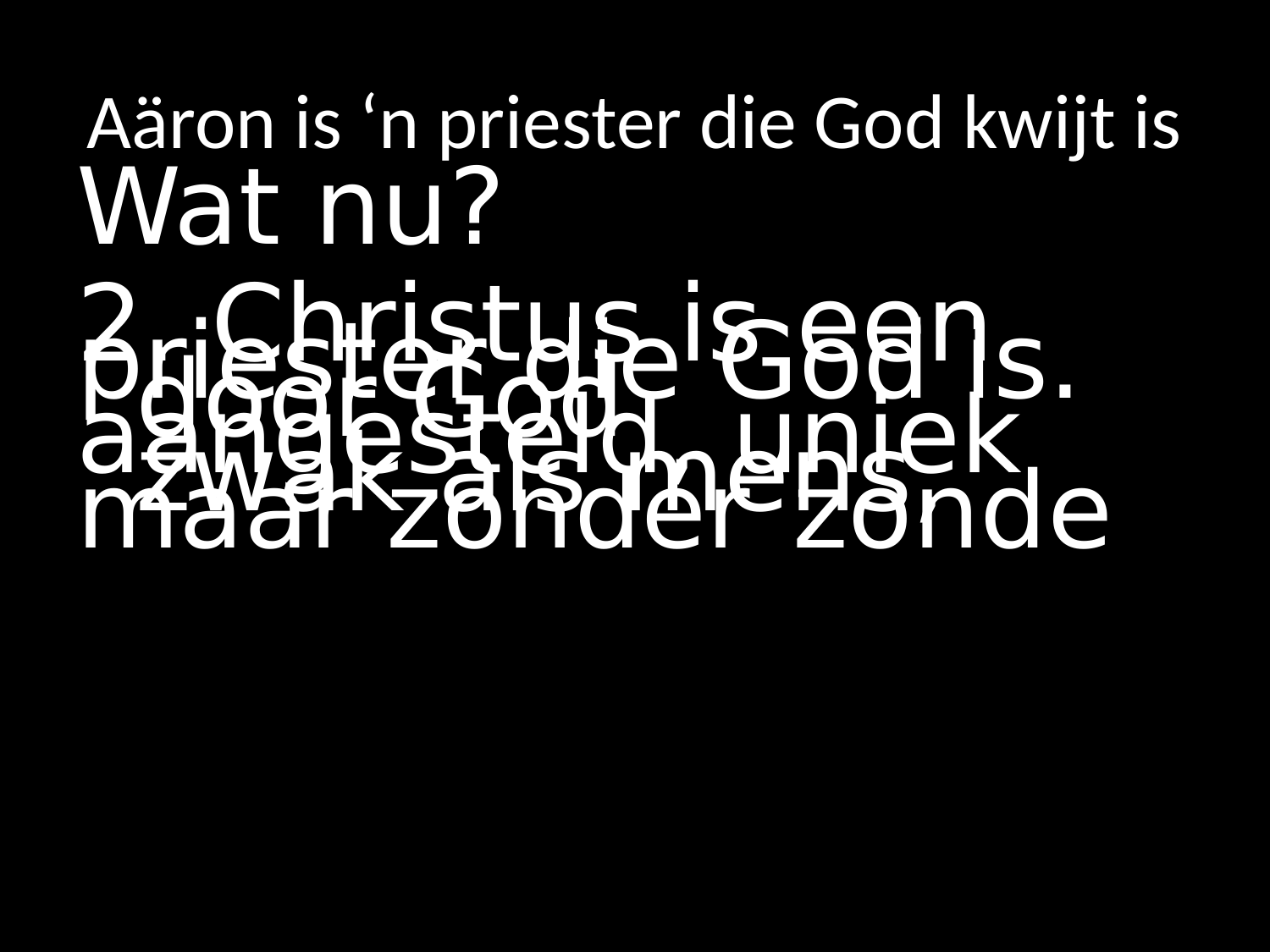

# Aäron is ‘n priester die God kwijt is
Wat nu?

2. Christus is een priester die God is.
	door God aangesteld, uniek
 	zwak als mens, maar zonder 			zonde